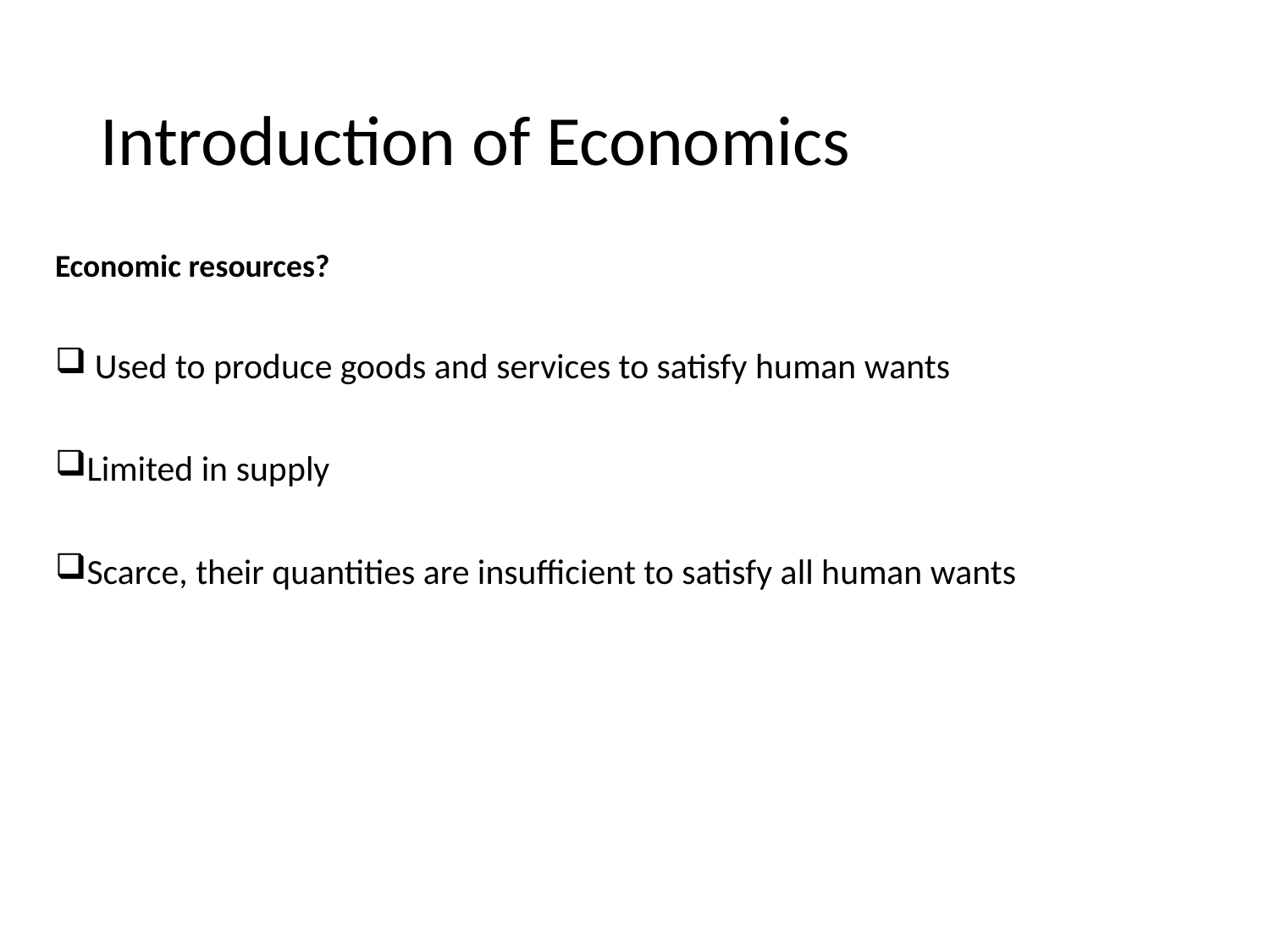

# Introduction of Economics
Economic resources?

 Used to produce goods and services to satisfy human wants

Limited in supply

Scarce, their quantities are insufficient to satisfy all human wants